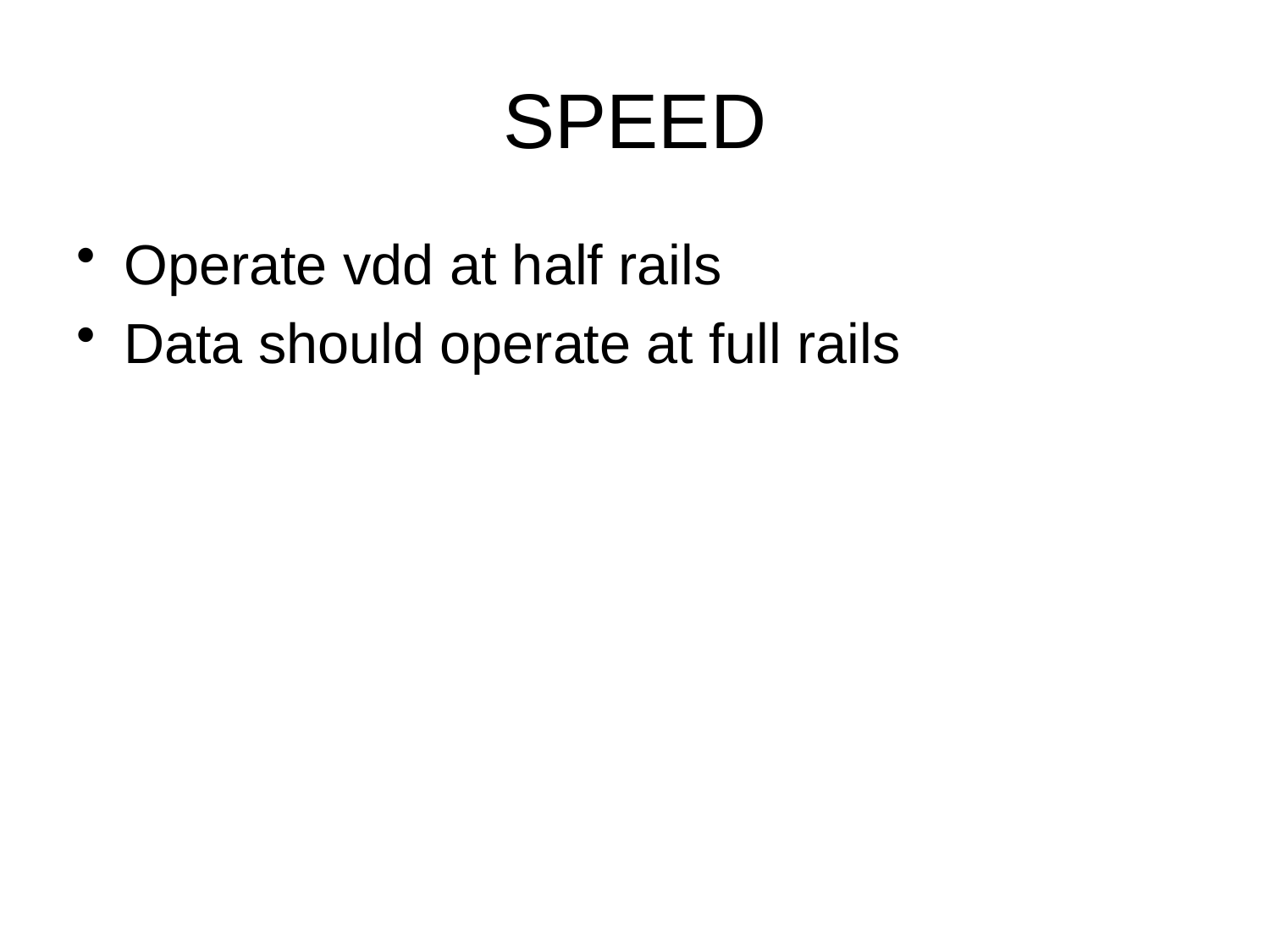

# SPEED
Operate vdd at half rails
Data should operate at full rails